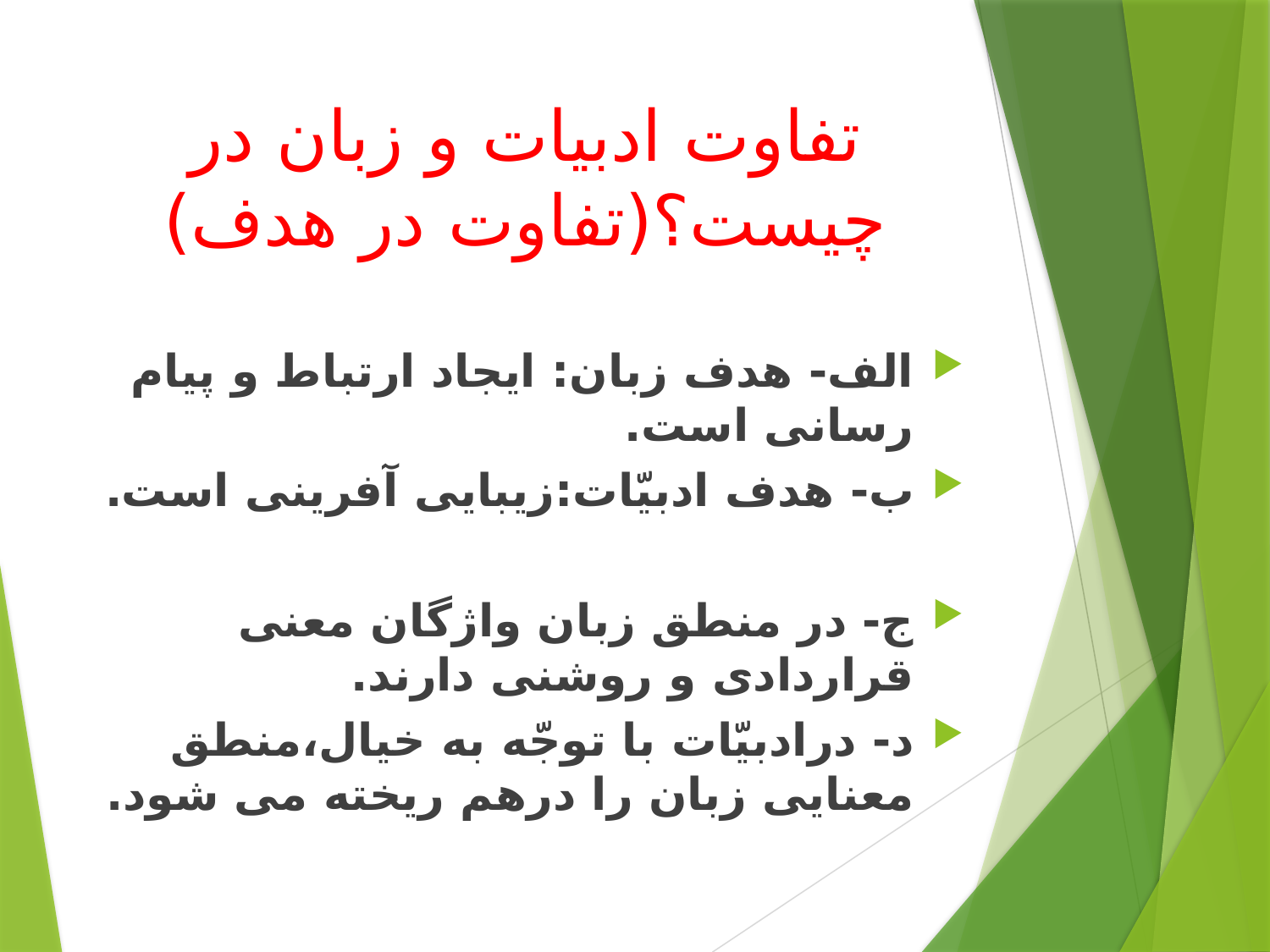

# تفاوت ادبیات و زبان در چیست؟(تفاوت در هدف)

الف- هدف زبان: ایجاد ارتباط و پیام رسانی است.
ب- هدف ادبیّات:زیبایی آفرینی است.

ج- در منطق زبان واژگان معنی قراردادی و روشنی دارند.
د- درادبیّات با توجّه به خیال،منطق معنایی زبان را درهم ریخته می شود.